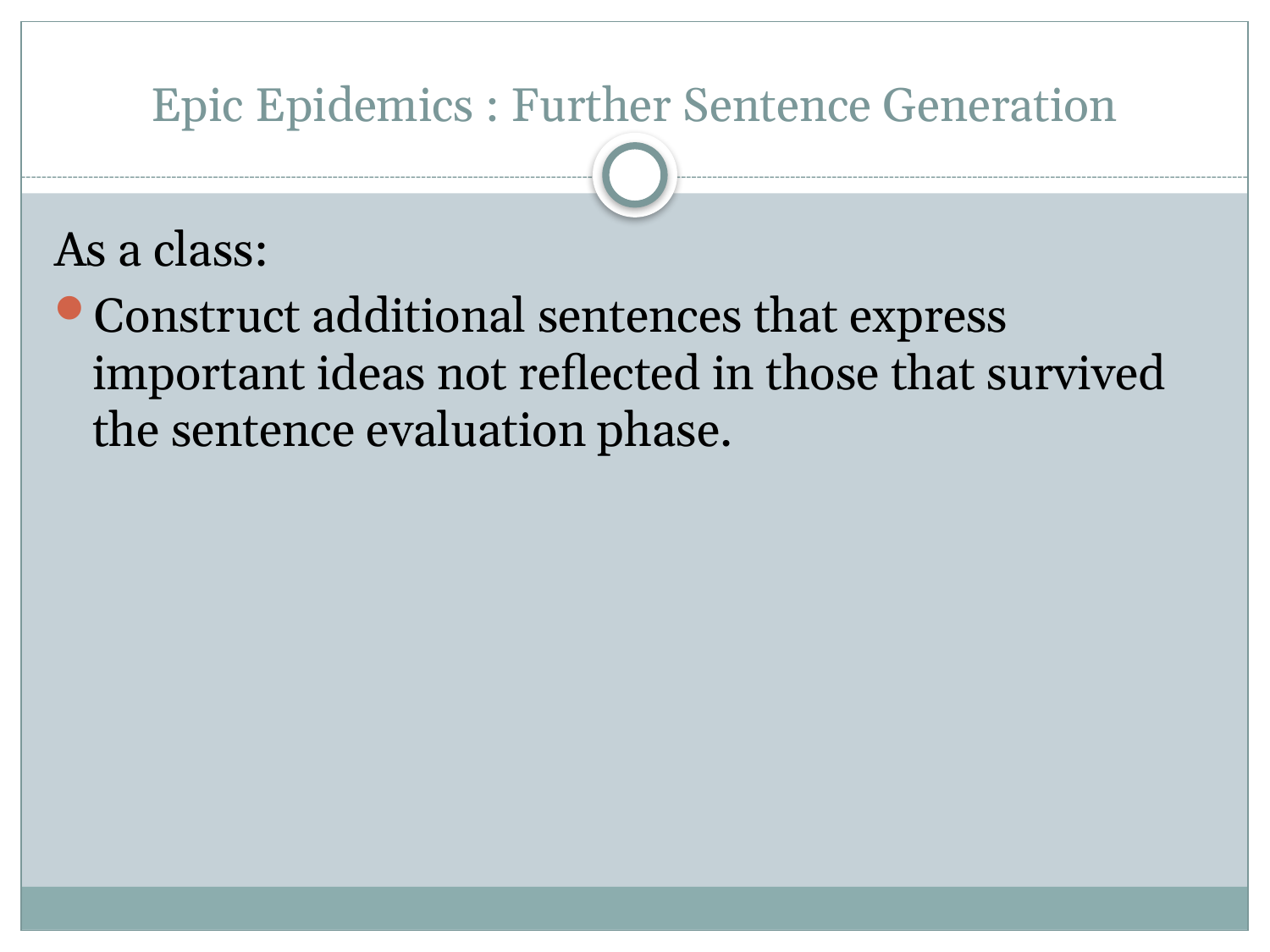

# Epic Epidemics : Further Sentence Generation
As a class:
Construct additional sentences that express important ideas not reflected in those that survived the sentence evaluation phase.